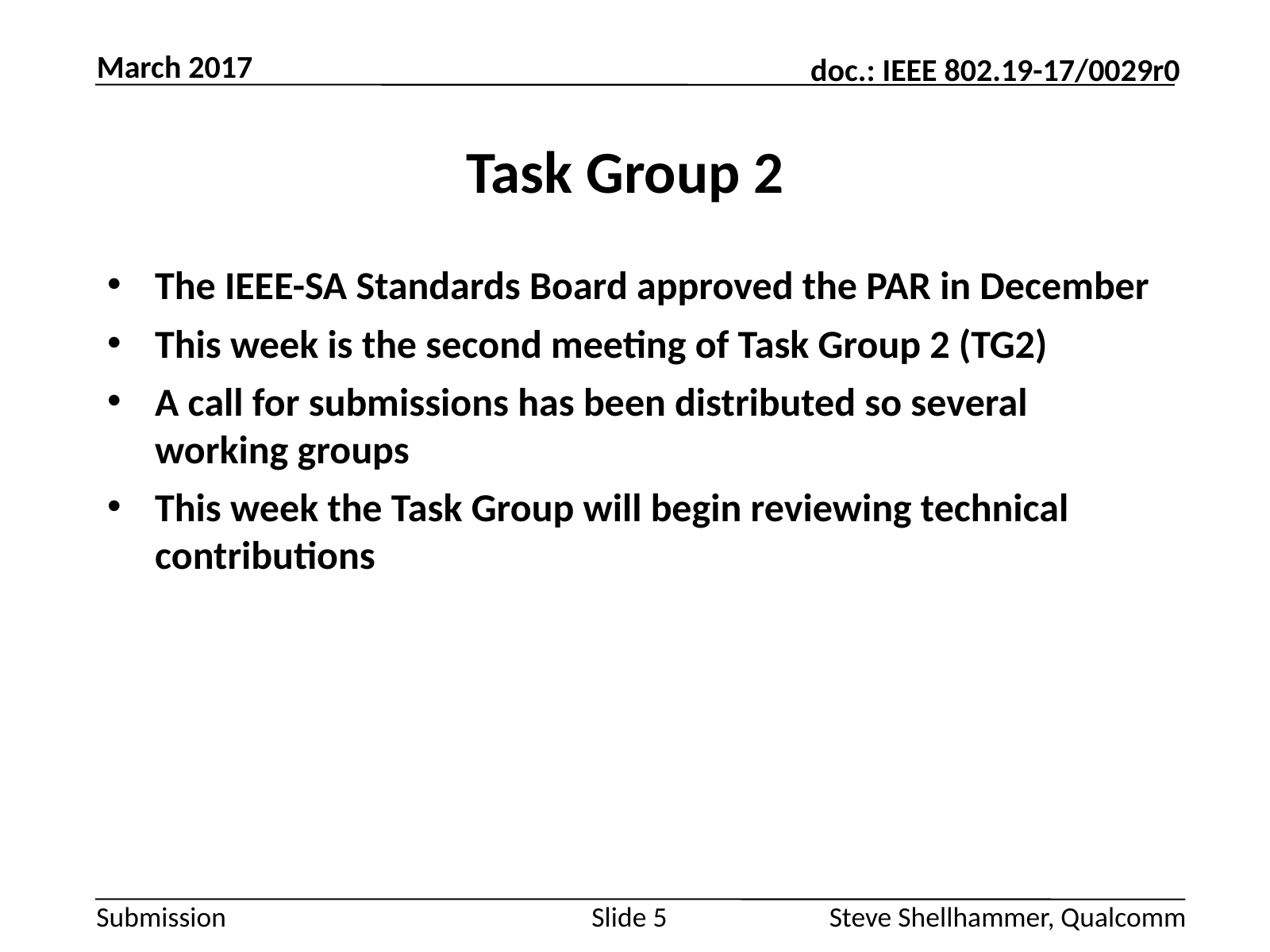

March 2017
# Task Group 2
The IEEE-SA Standards Board approved the PAR in December
This week is the second meeting of Task Group 2 (TG2)
A call for submissions has been distributed so several working groups
This week the Task Group will begin reviewing technical contributions

Slide 5
Steve Shellhammer, Qualcomm